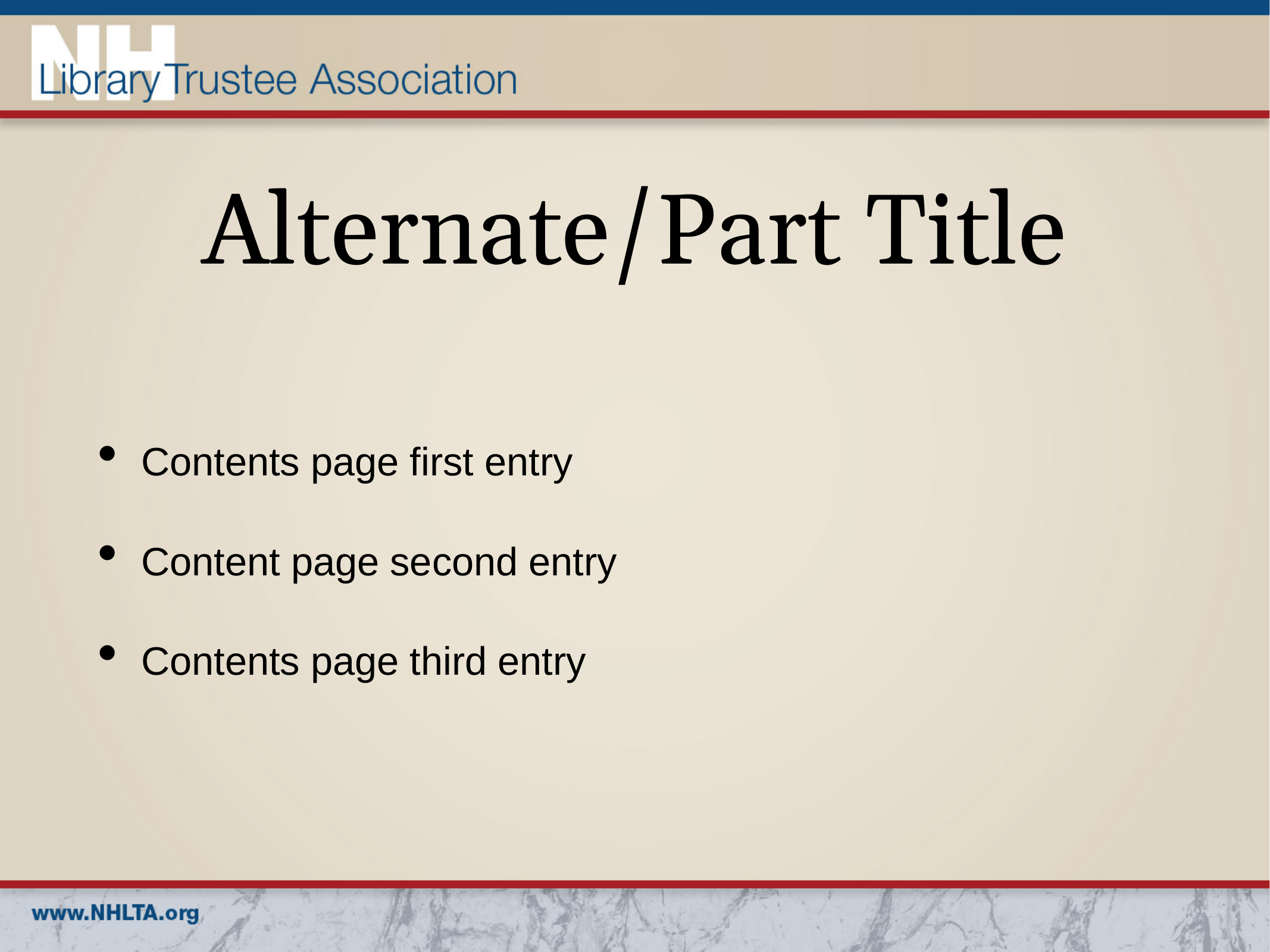

# Alternate/Part Title
Contents page first entry
Content page second entry
Contents page third entry
3